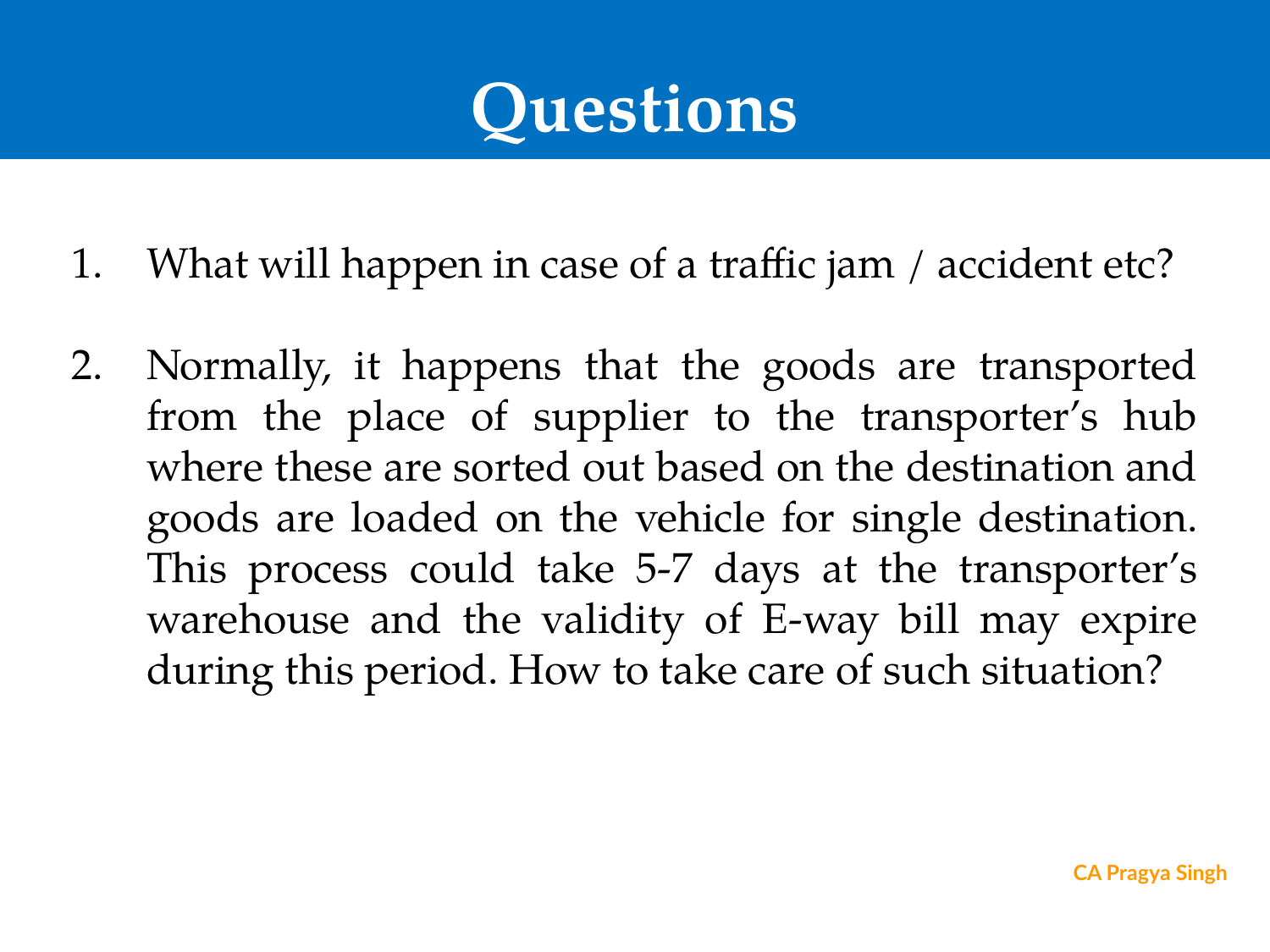

# Questions

What will happen in case of a traffic jam / accident etc?

Normally, it happens that the goods are transported from the place of supplier to the transporter’s hub where these are sorted out based on the destination and goods are loaded on the vehicle for single destination. This process could take 5-7 days at the transporter’s warehouse and the validity of E-way bill may expire during this period. How to take care of such situation?